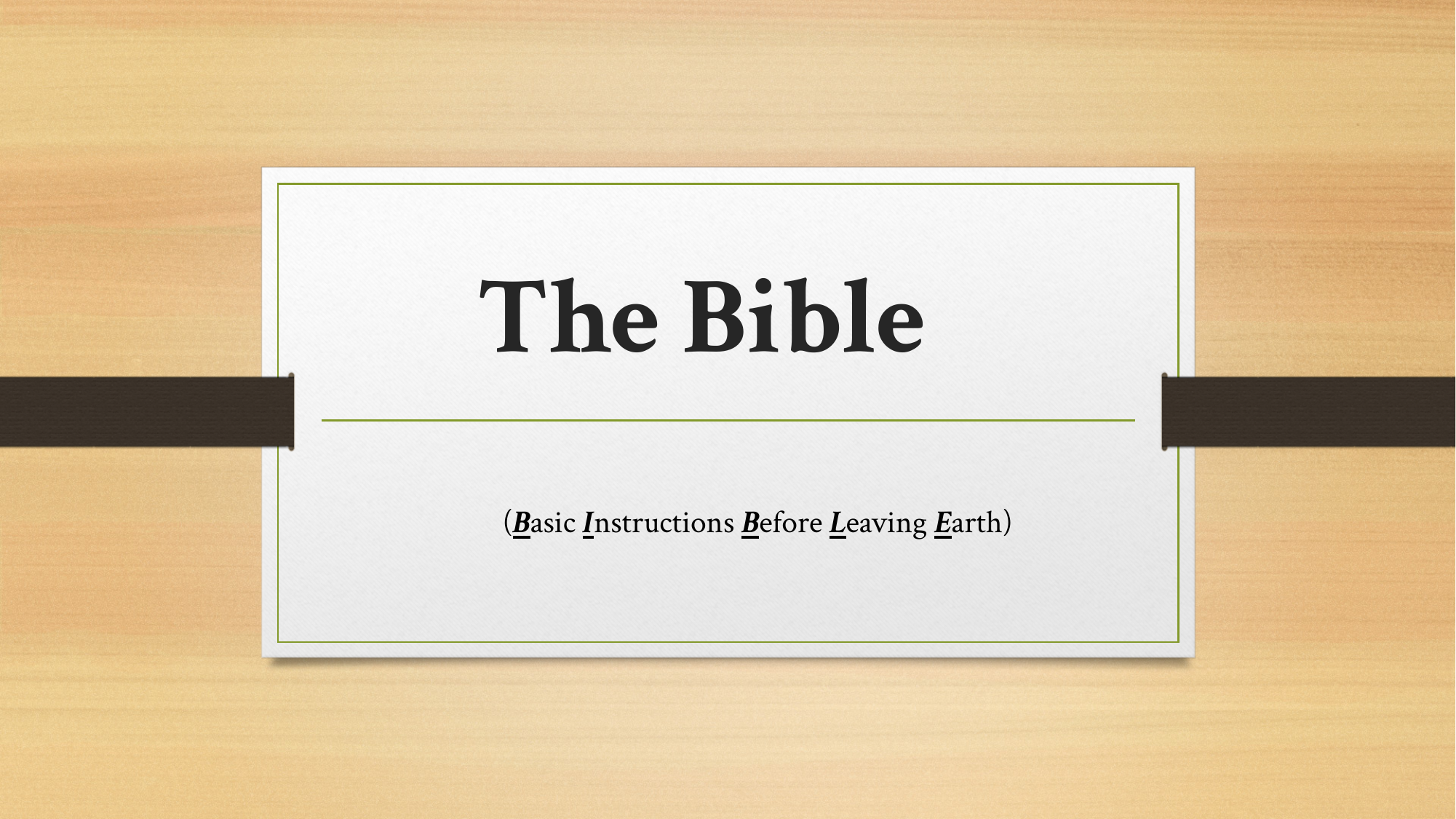

# The Bible
(Basic Instructions Before Leaving Earth)